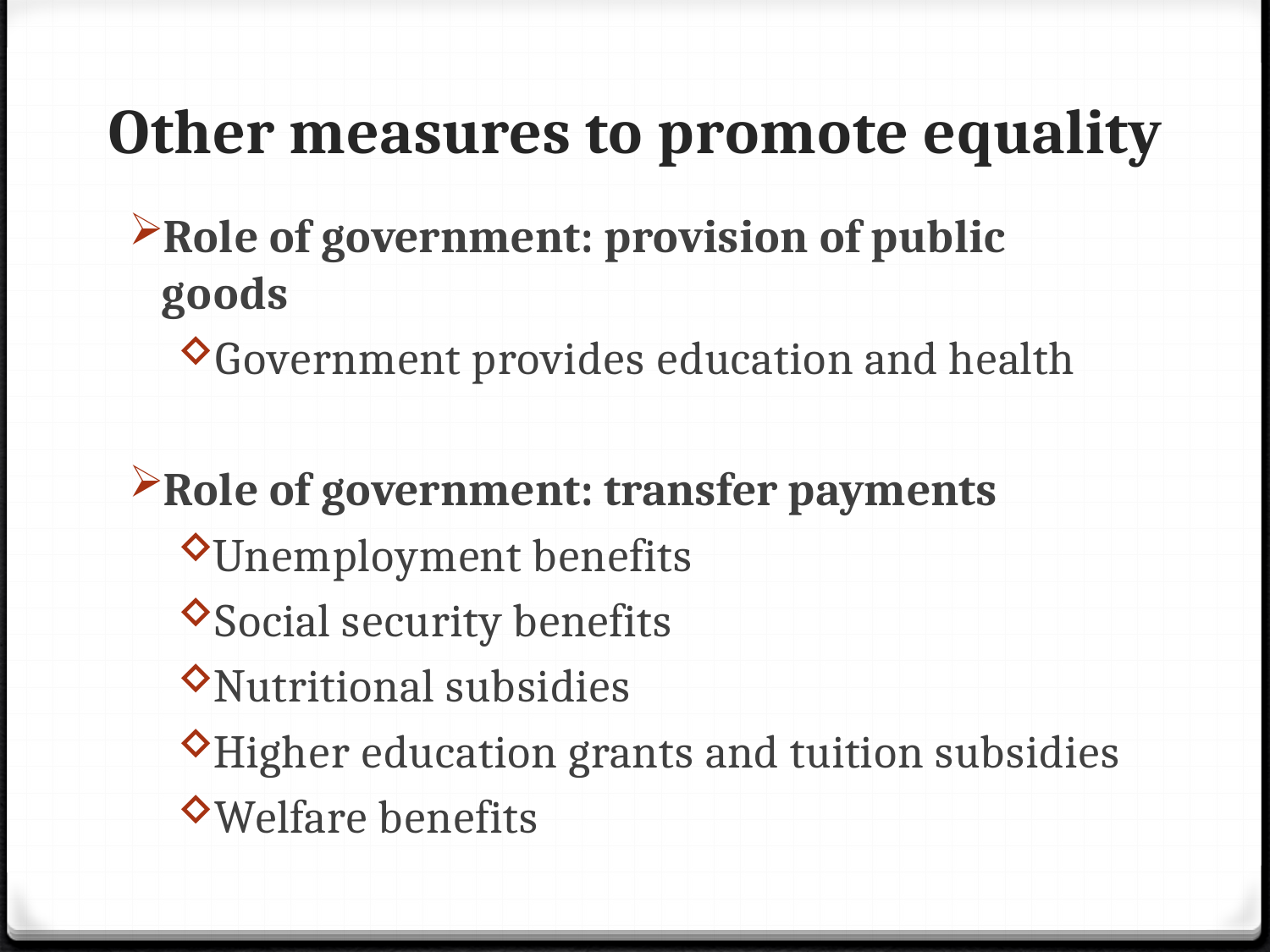

# Other measures to promote equality
Role of government: provision of public goods
Government provides education and health

Role of government: transfer payments
Unemployment benefits
Social security benefits
Nutritional subsidies
Higher education grants and tuition subsidies
Welfare benefits